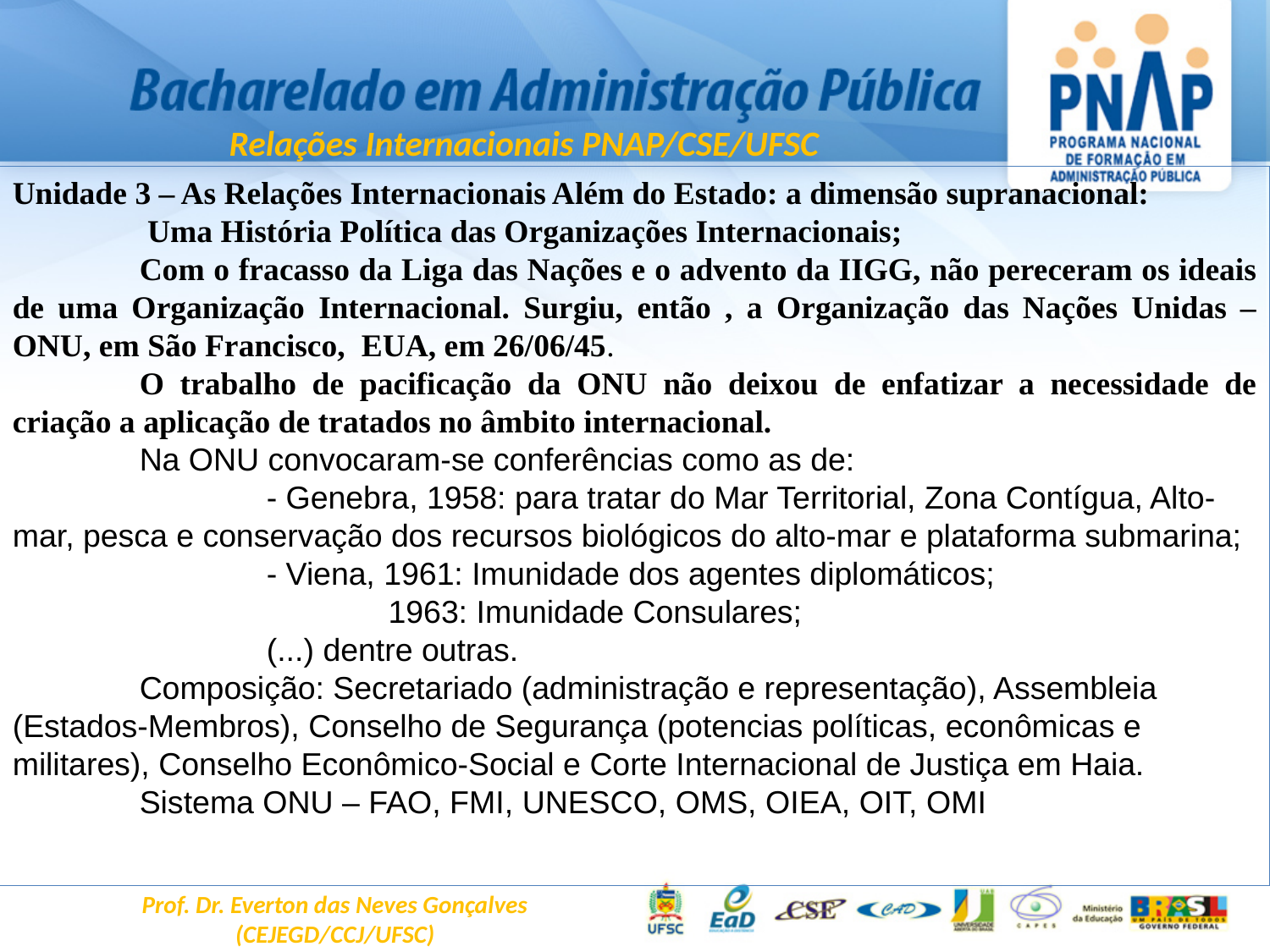

Relações Internacionais PNAP/CSE/UFSC

Unidade 3 – As Relações Internacionais Além do Estado: a dimensão supranacional:
	 Uma História Política das Organizações Internacionais;
	Com o fracasso da Liga das Nações e o advento da IIGG, não pereceram os ideais de uma Organização Internacional. Surgiu, então , a Organização das Nações Unidas – ONU, em São Francisco,  EUA, em 26/06/45.
	O trabalho de pacificação da ONU não deixou de enfatizar a necessidade de criação a aplicação de tratados no âmbito internacional.
	Na ONU convocaram-se conferências como as de:
		- Genebra, 1958: para tratar do Mar Territorial, Zona Contígua, Alto-mar, pesca e conservação dos recursos biológicos do alto-mar e plataforma submarina;
		- Viena, 1961: Imunidade dos agentes diplomáticos;
	                            1963: Imunidade Consulares;
		(...) dentre outras.
	Composição: Secretariado (administração e representação), Assembleia (Estados-Membros), Conselho de Segurança (potencias políticas, econômicas e militares), Conselho Econômico-Social e Corte Internacional de Justiça em Haia.
	Sistema ONU – FAO, FMI, UNESCO, OMS, OIEA, OIT, OMI

Prof. Dr. Everton das Neves Gonçalves
(CEJEGD/CCJ/UFSC)